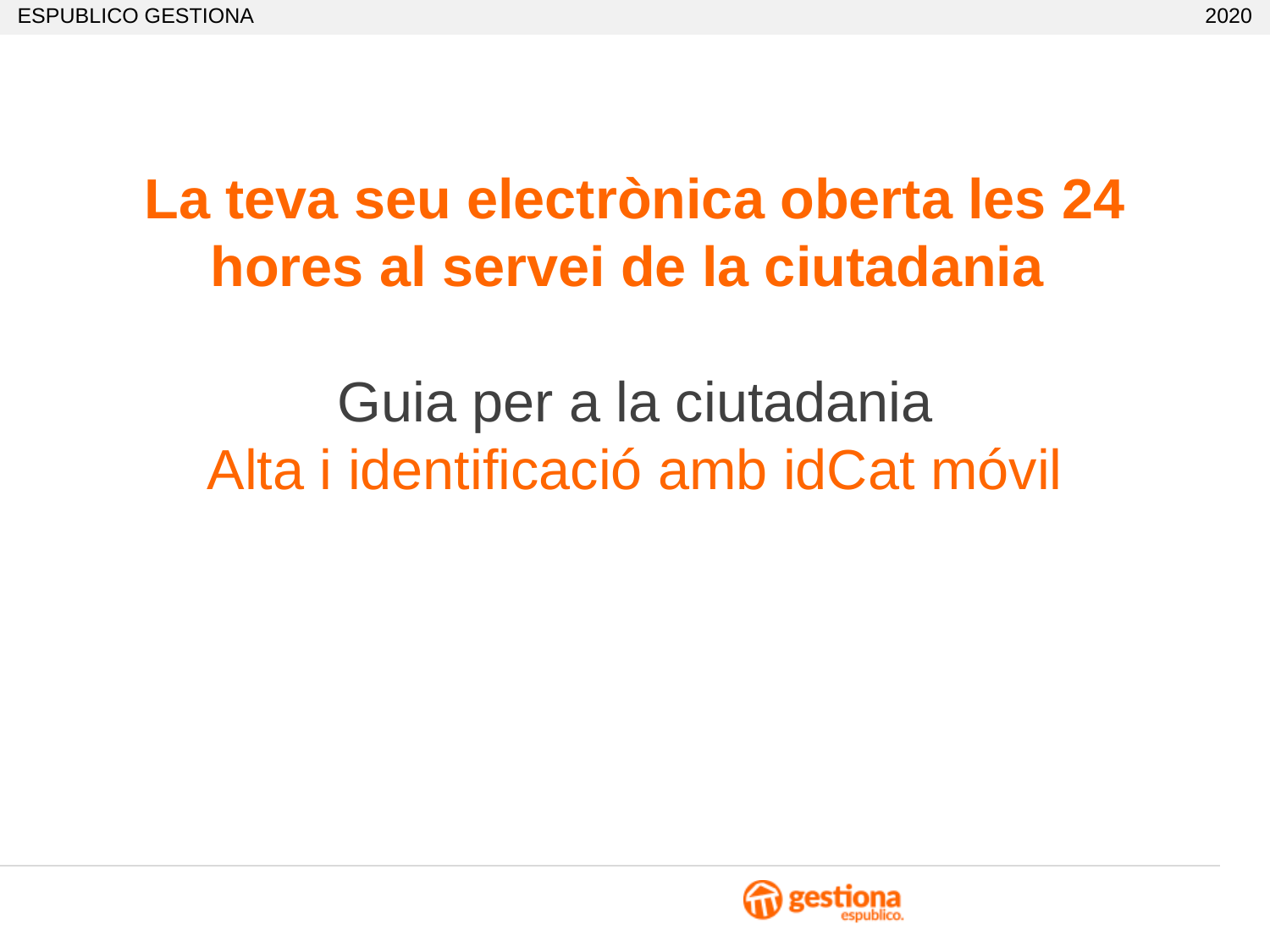

La teva seu electrònica oberta les 24 hores al servei de la ciutadania

Guia per a la ciutadania
Alta i identificació amb idCat móvil